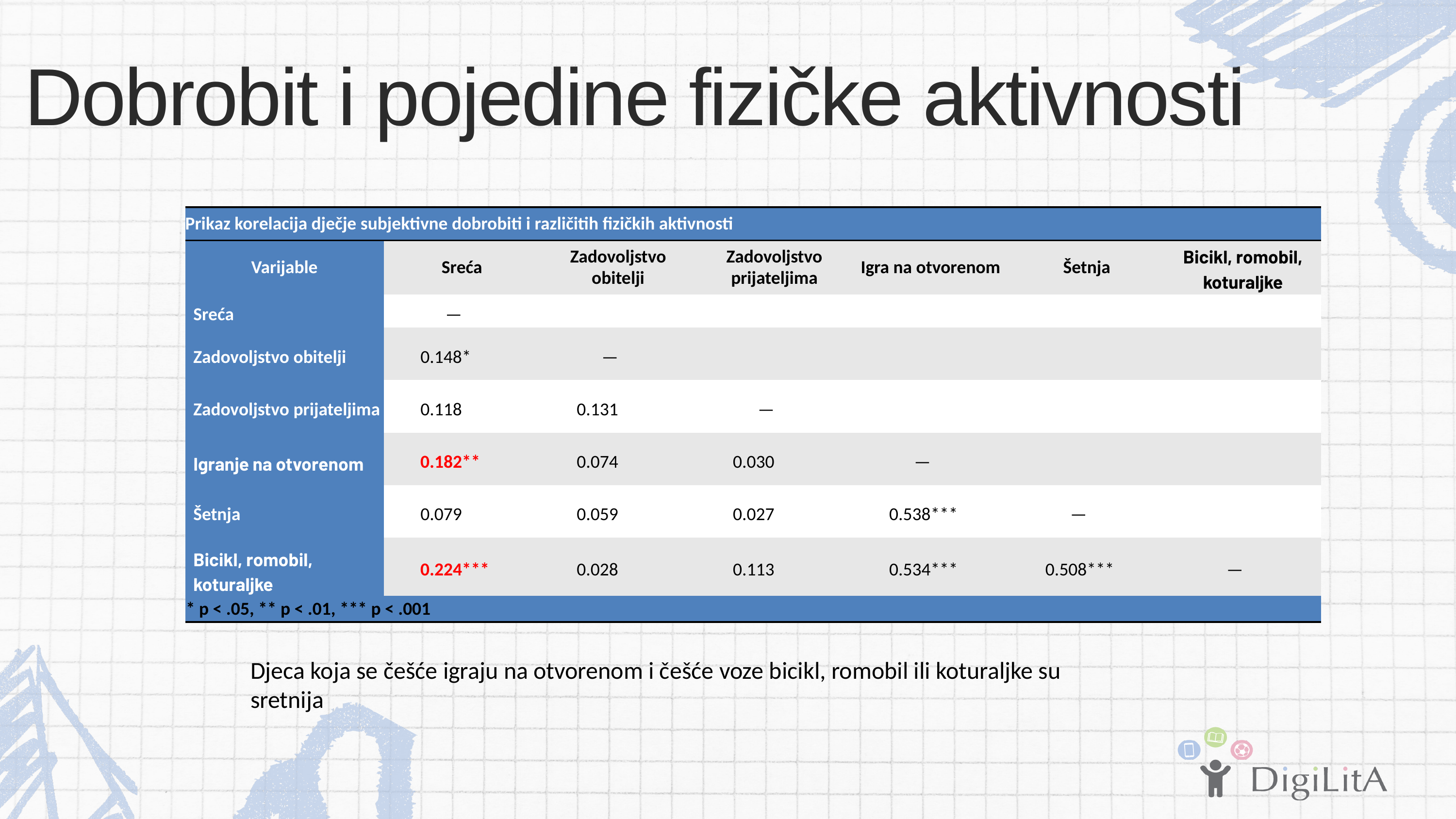

Dobrobit i pojedine fizičke aktivnosti
| Prikaz korelacija dječje subjektivne dobrobiti i različitih fizičkih aktivnosti |  |  |  |  |  |  |  |  |  |  |  |  |
| --- | --- | --- | --- | --- | --- | --- | --- | --- | --- | --- | --- | --- |
| Varijable | Sreća |  | Zadovoljstvo obitelji |  | Zadovoljstvo prijateljima |  | Igra na otvorenom |  | Šetnja |  | Bicikl, romobil, koturaljke |  |
| Sreća | — |  |  |  |  |  |  |  |  |  |  |  |
| Zadovoljstvo obitelji | 0.148 | \* | — |  |  |  |  |  |  |  |  |  |
| Zadovoljstvo prijateljima | 0.118 |  | 0.131 |  | — |  |  |  |  |  |  |  |
| Igranje na otvorenom | 0.182 | \*\* | 0.074 |  | 0.030 |  | — |  |  |  |  |  |
| Šetnja | 0.079 |  | 0.059 |  | 0.027 |  | 0.538 | \*\*\* | — |  |  |  |
| Bicikl, romobil, koturaljke | 0.224 | \*\*\* | 0.028 |  | 0.113 |  | 0.534 | \*\*\* | 0.508 | \*\*\* | — |  |
| \* p < .05, \*\* p < .01, \*\*\* p < .001 |  |  |  |  |  |  |  |  |  |  |  |  |

Djeca koja se češće igraju na otvorenom i češće voze bicikl, romobil ili koturaljke su sretnija